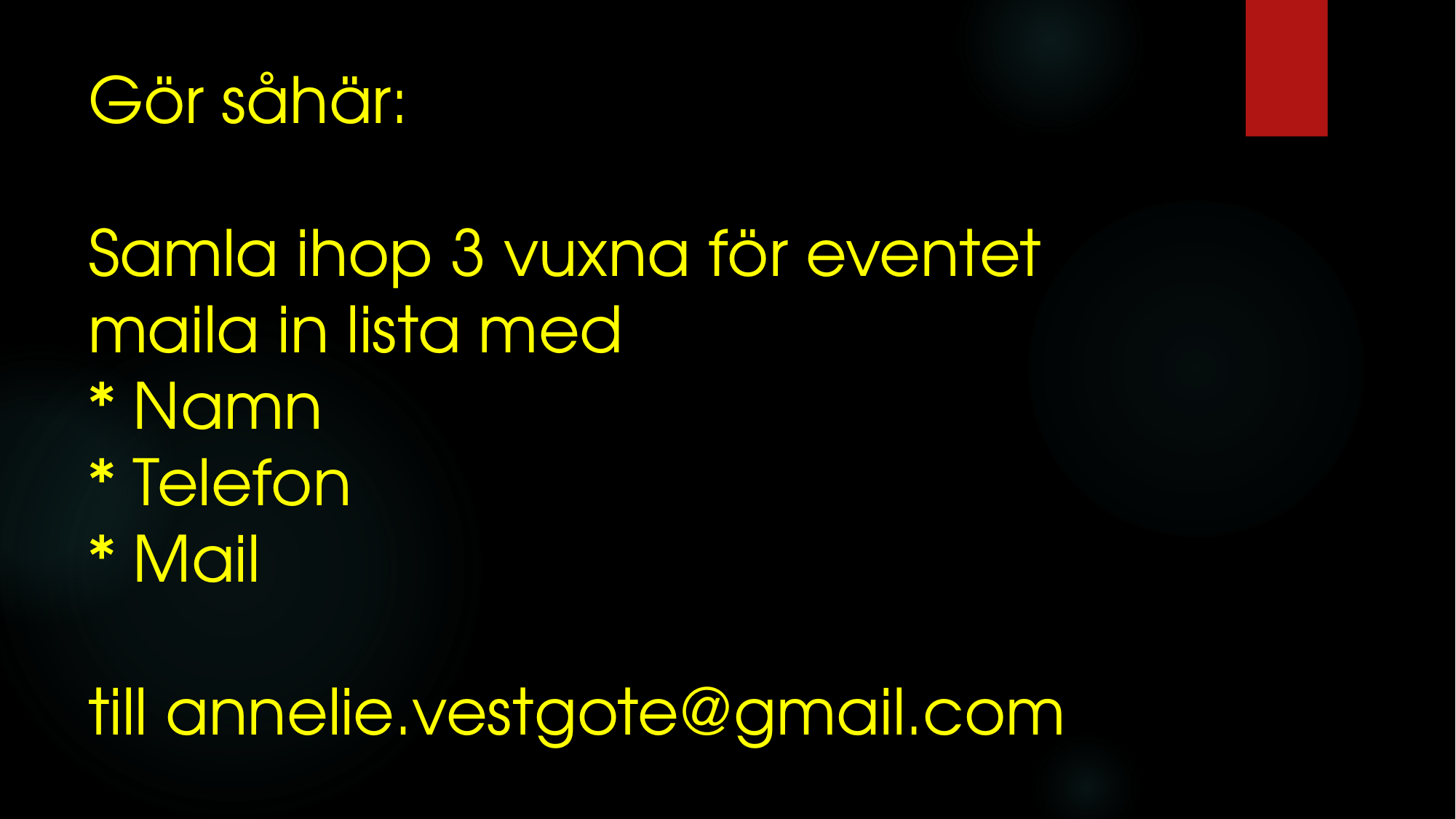

# Gör såhär: Samla ihop 3 vuxna för eventet maila in lista med * Namn * Telefon * Mail till annelie.vestgote@gmail.com